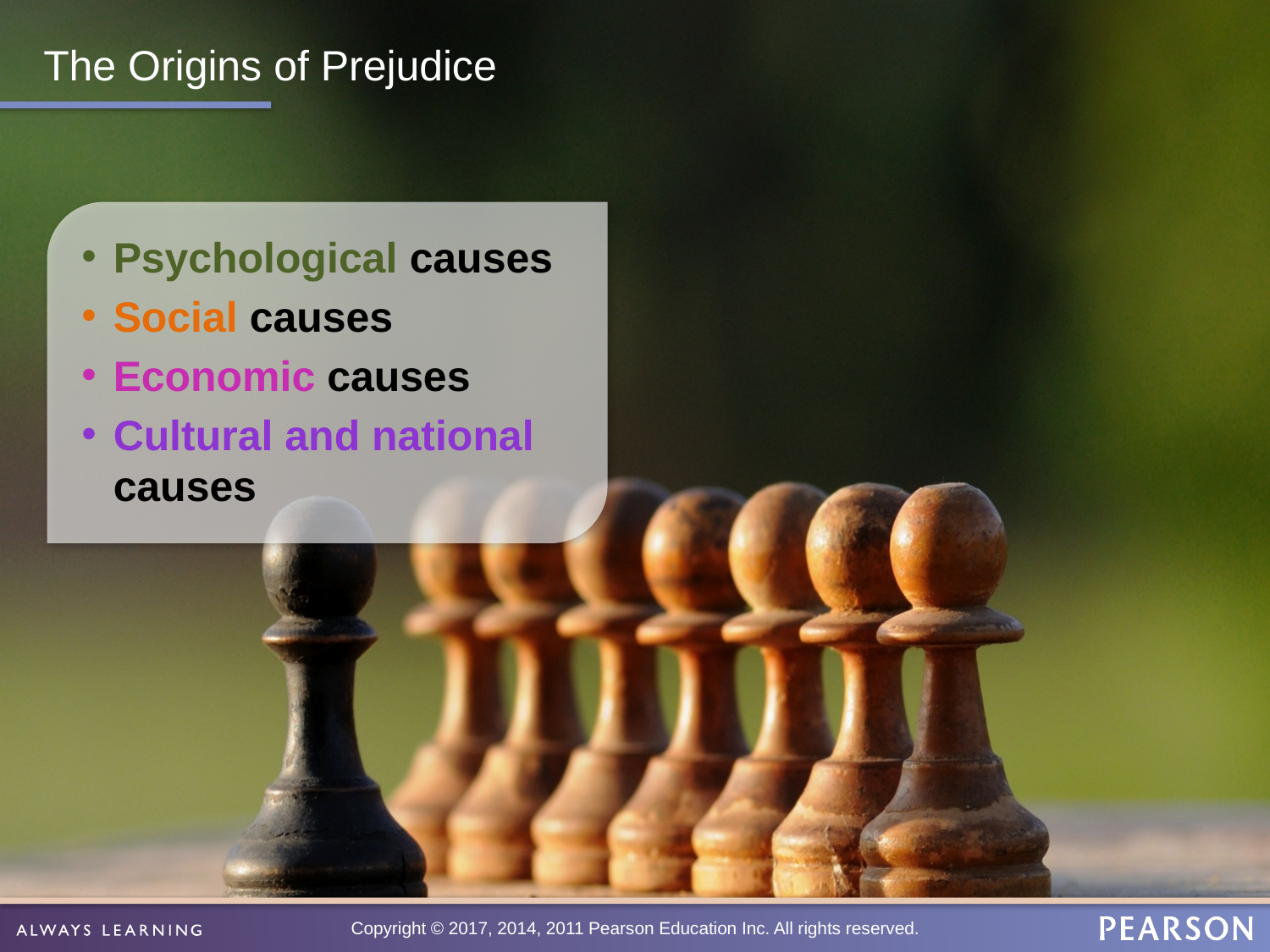

# The Origins of Prejudice

Psychological causes
Social causes
Economic causes
Cultural and national causes